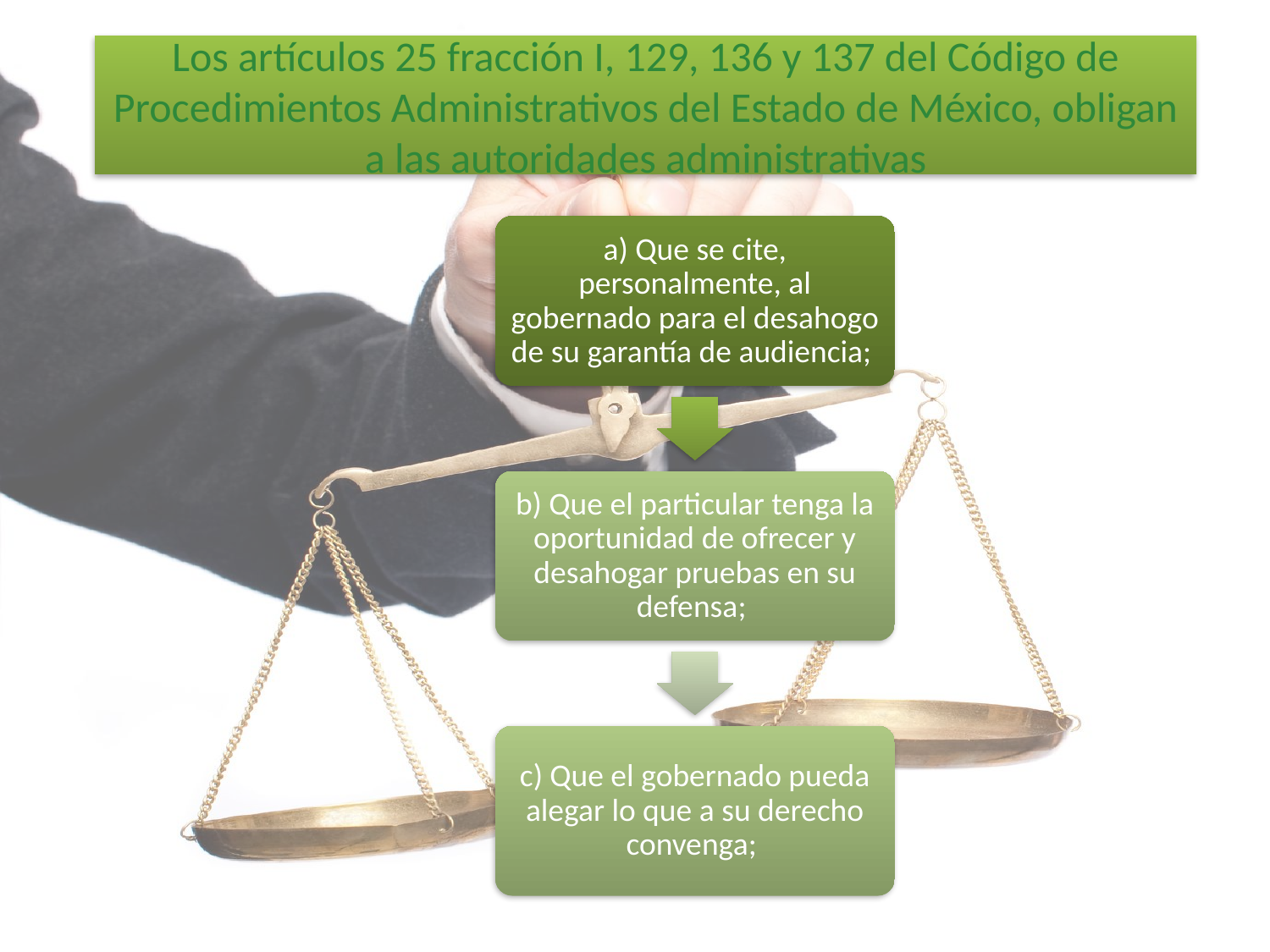

# Los artículos 25 fracción I, 129, 136 y 137 del Código de Procedimientos Administrativos del Estado de México, obligan a las autoridades administrativas
a) Que se cite, personalmente, al gobernado para el desahogo de su garantía de audiencia;

b) Que el particular tenga la oportunidad de ofrecer y desahogar pruebas en su defensa;

c) Que el gobernado pueda alegar lo que a su derecho convenga;